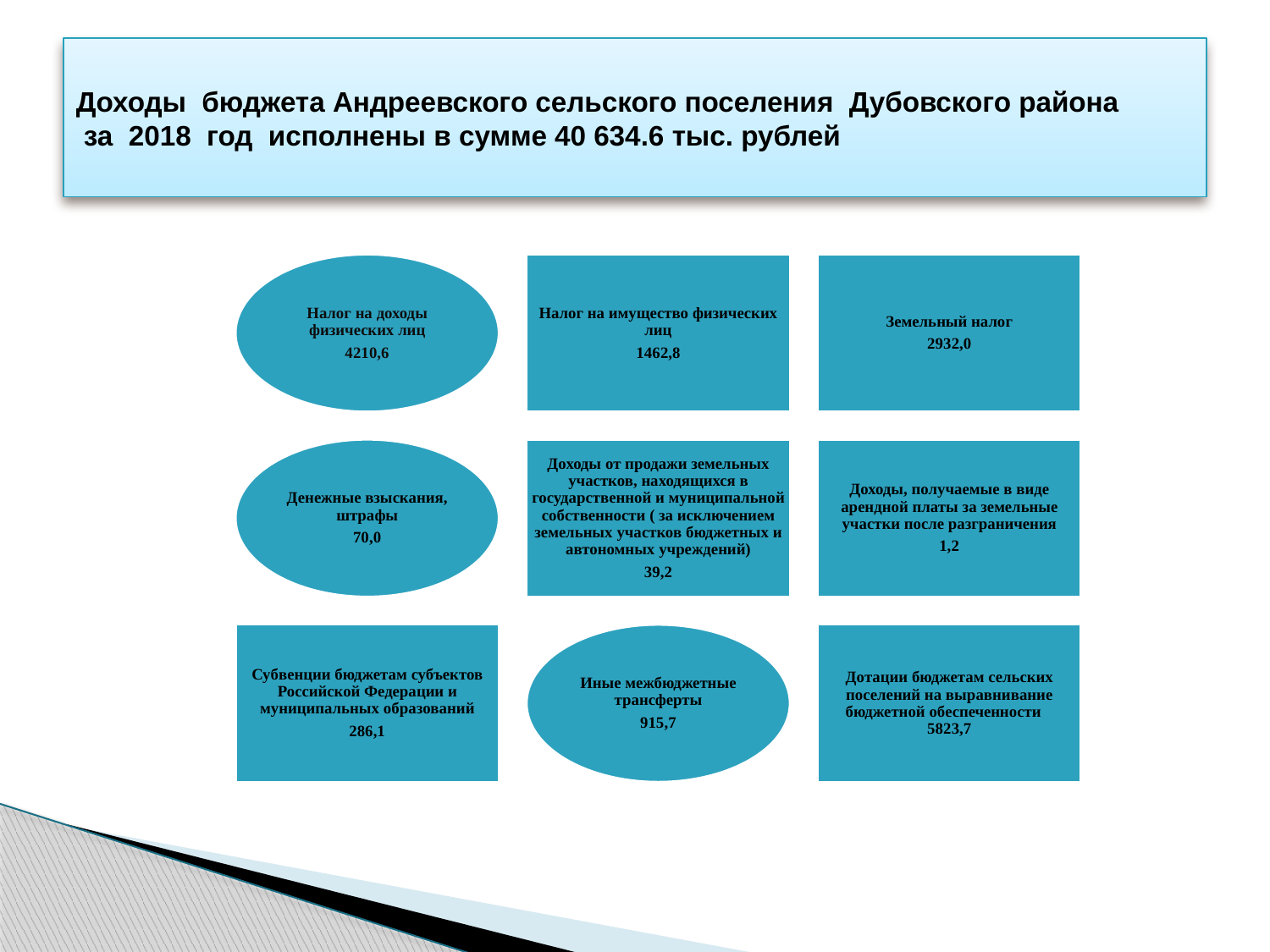

# Доходы  бюджета Андреевского сельского поселения  Дубовского района за  2018  год  исполнены в сумме 40 634.6 тыс. рублей
Налог на доходы физических лиц
4210,6
Налог на имущество физических лиц
1462,8
Земельный налог
2932,0
Денежные взыскания, штрафы
70,0
Доходы от продажи земельных участков, находящихся в государственной и муниципальной собственности ( за исключением земельных участков бюджетных и автономных учреждений)
39,2
Доходы, получаемые в виде арендной платы за земельные участки после разграничения
1,2
Субвенции бюджетам субъектов Российской Федерации и муниципальных образований
286,1
Иные межбюджетные трансферты
915,7
Дотации бюджетам сельских поселений на выравнивание бюджетной обеспеченности    5823,7